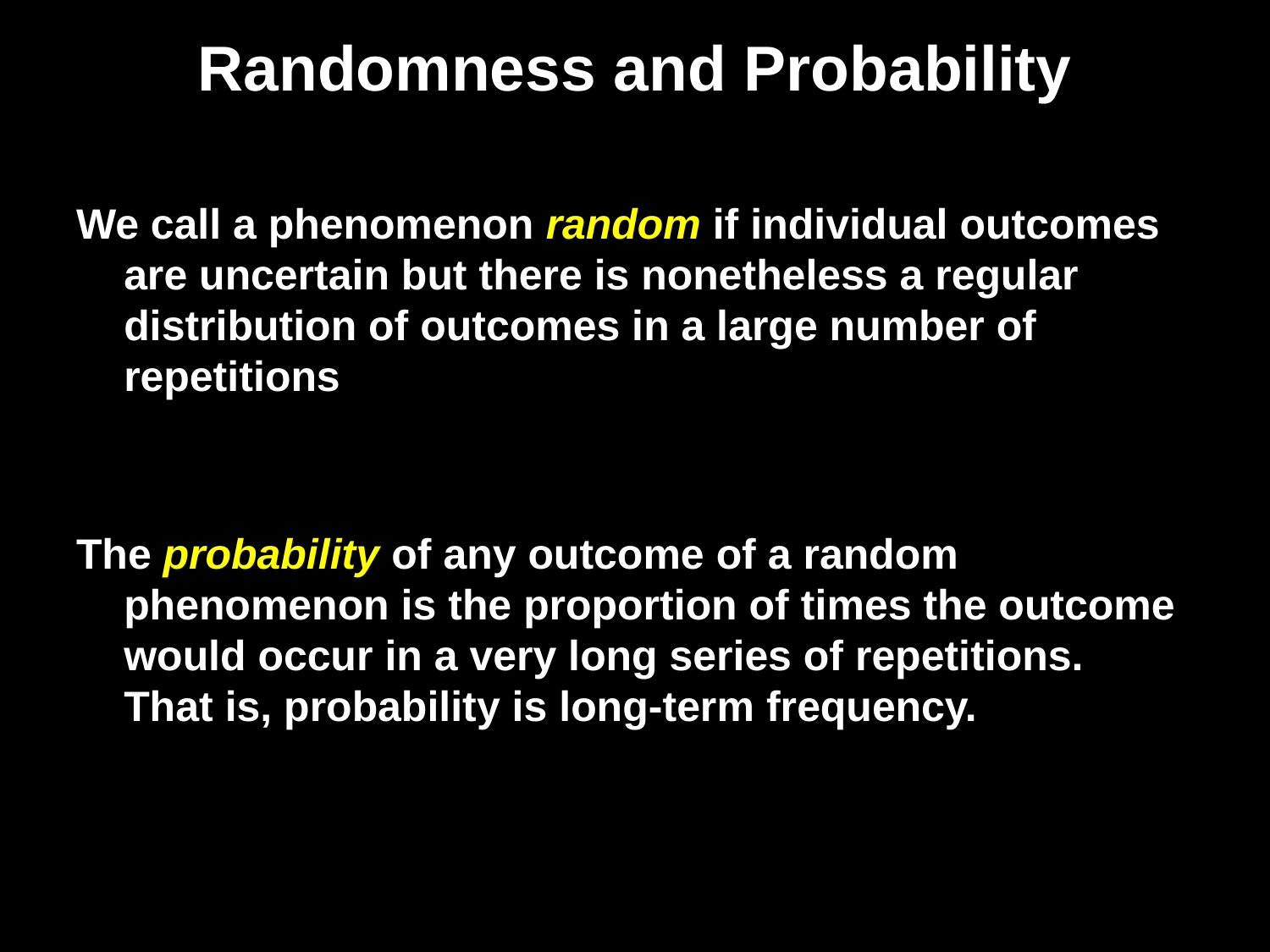

# Randomness and Probability
We call a phenomenon random if individual outcomes are uncertain but there is nonetheless a regular distribution of outcomes in a large number of repetitions

The probability of any outcome of a random phenomenon is the proportion of times the outcome would occur in a very long series of repetitions.  That is, probability is long-term frequency.